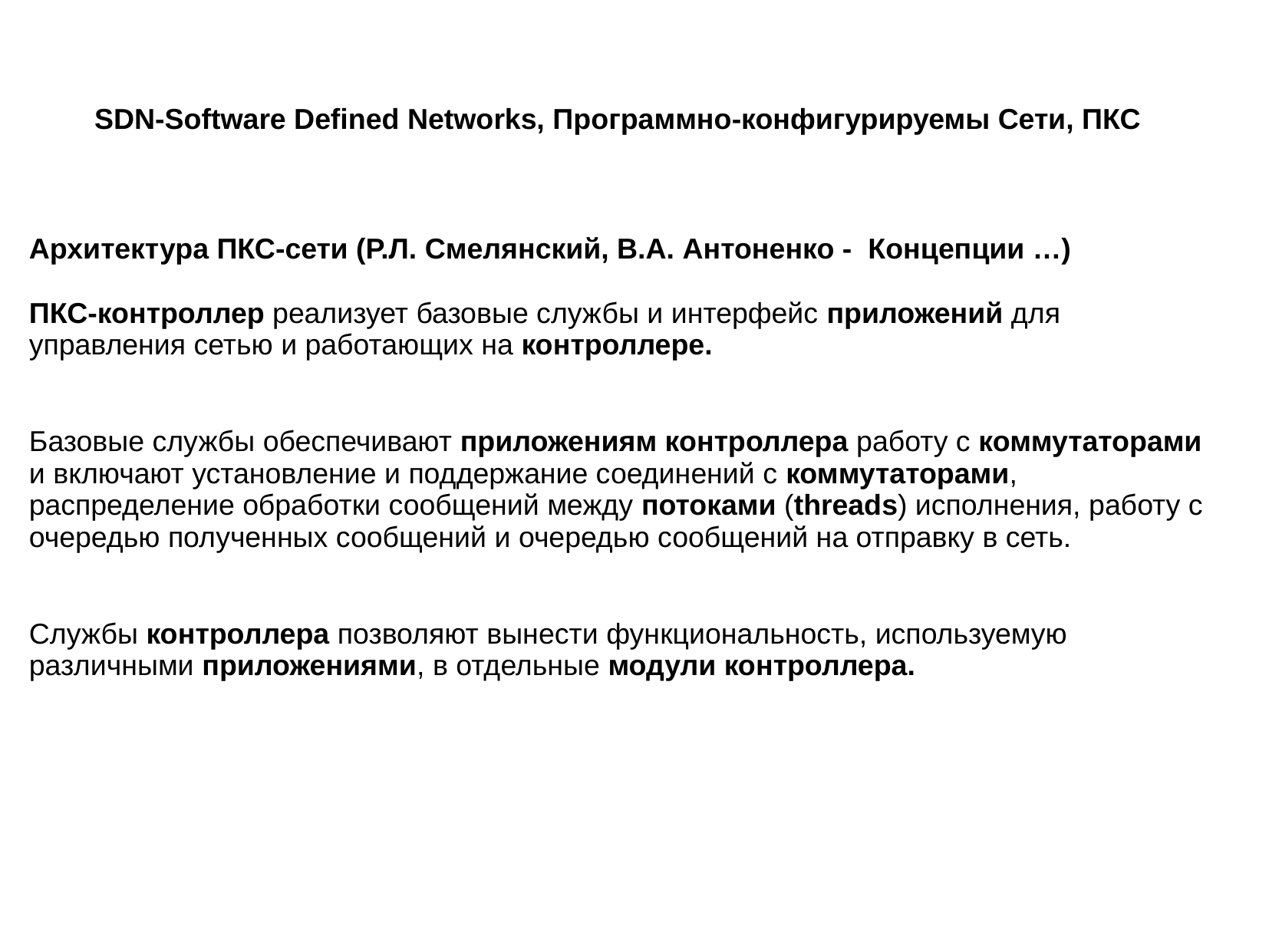

SDN-Software Defined Networks, Программно-конфигурируемы Сети, ПКС
Архитектура ПКС-сети (Р.Л. Смелянский, В.А. Антоненко -  Концепции …)

ПКС-контроллер реализует базовые службы и интерфейс приложений для управления сетью и работающих на контроллере.

Базовые службы обеспечивают приложениям контроллера работу с коммутаторами и включают установление и поддержание соединений с коммутаторами, распределение обработки сообщений между потоками (threads) исполнения, работу с очередью полученных сообщений и очередью сообщений на отправку в сеть.

Службы контроллера позволяют вынести функциональность, используемую различными приложениями, в отдельные модули контроллера.